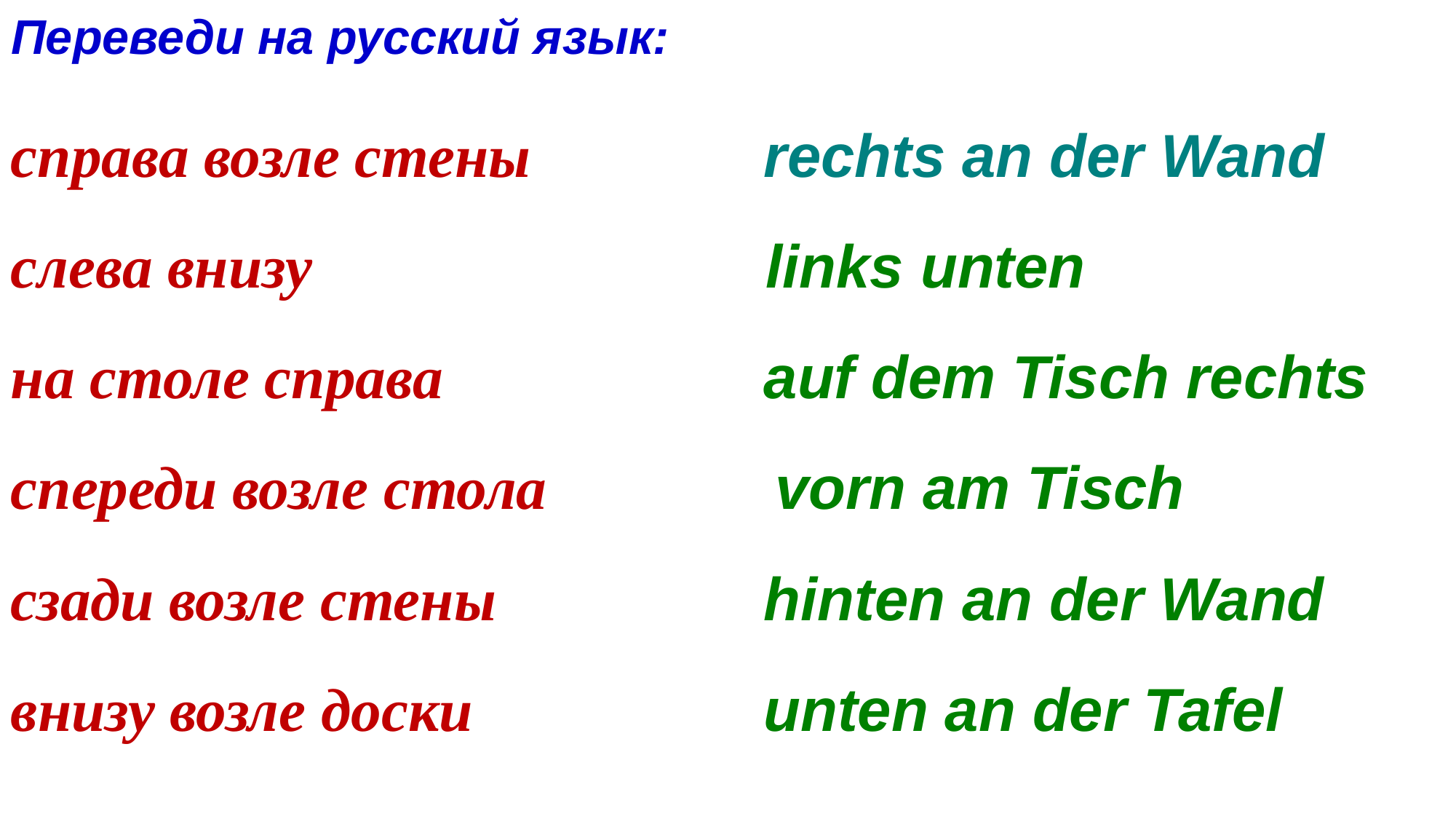

Переведи на русский язык:
справа возле стены
rechts an der Wand
слева внизу
links unten
на столе справа
auf dem Tisch rechts
спереди возле стола
vorn am Tisch
сзади возле стены
hinten an der Wand
внизу возле доски
unten an der Tafel